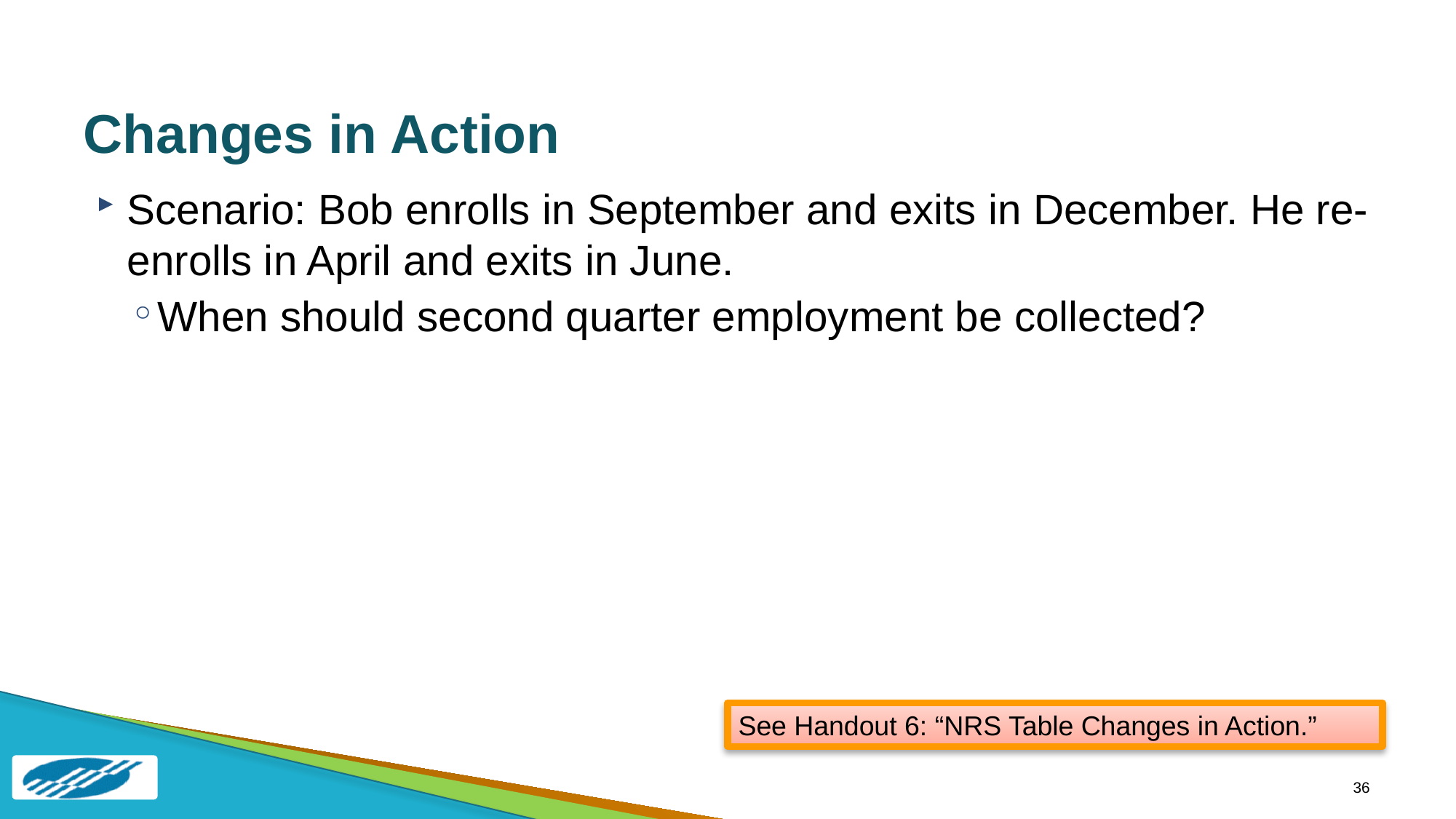

# Changes in Action
Scenario: Bob enrolls in September and exits in December. He re-enrolls in April and exits in June.
When should second quarter employment be collected?
See Handout 6: “NRS Table Changes in Action.”
36